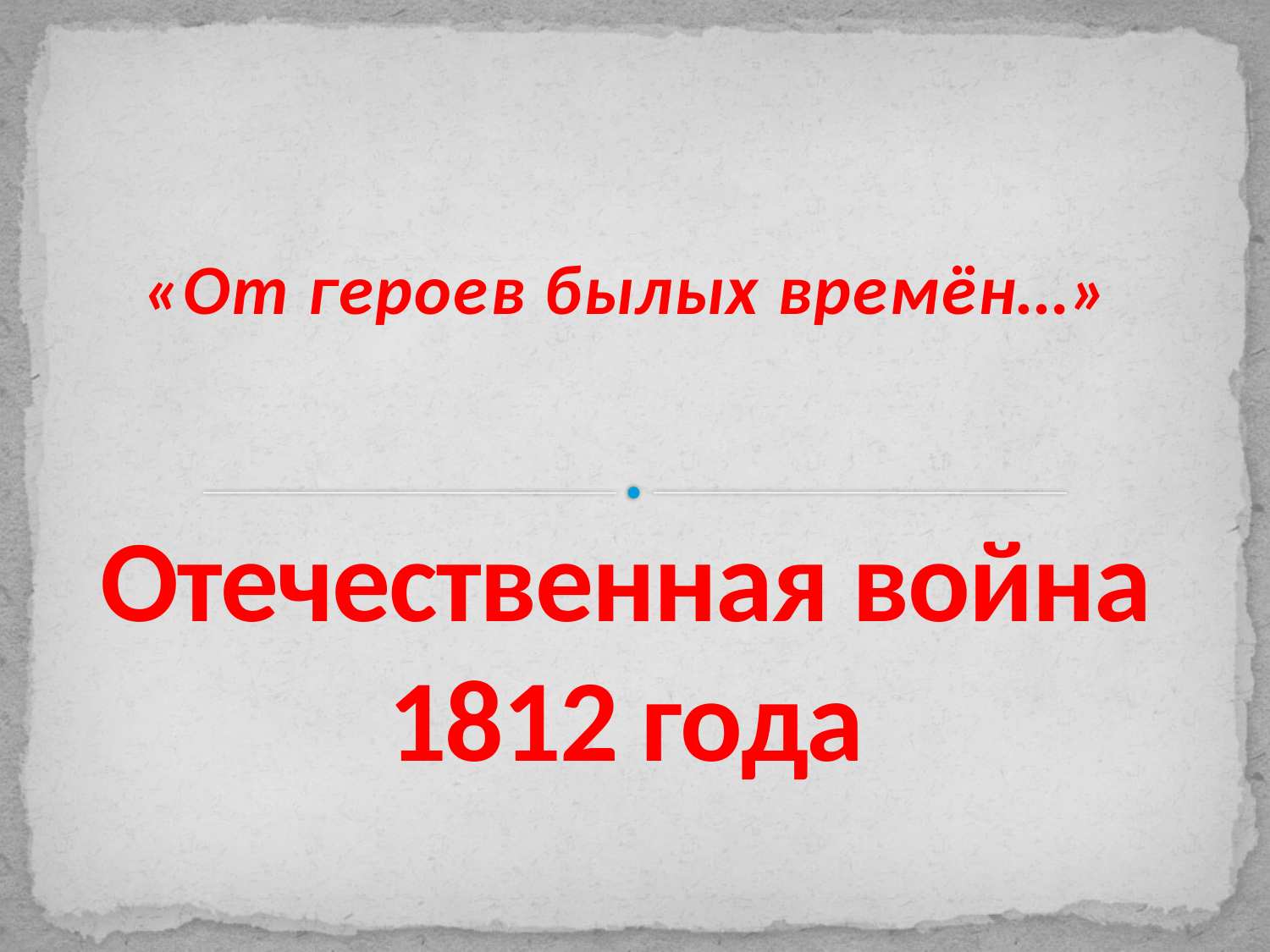

«От героев былых времён…»
# Отечественная война 1812 года